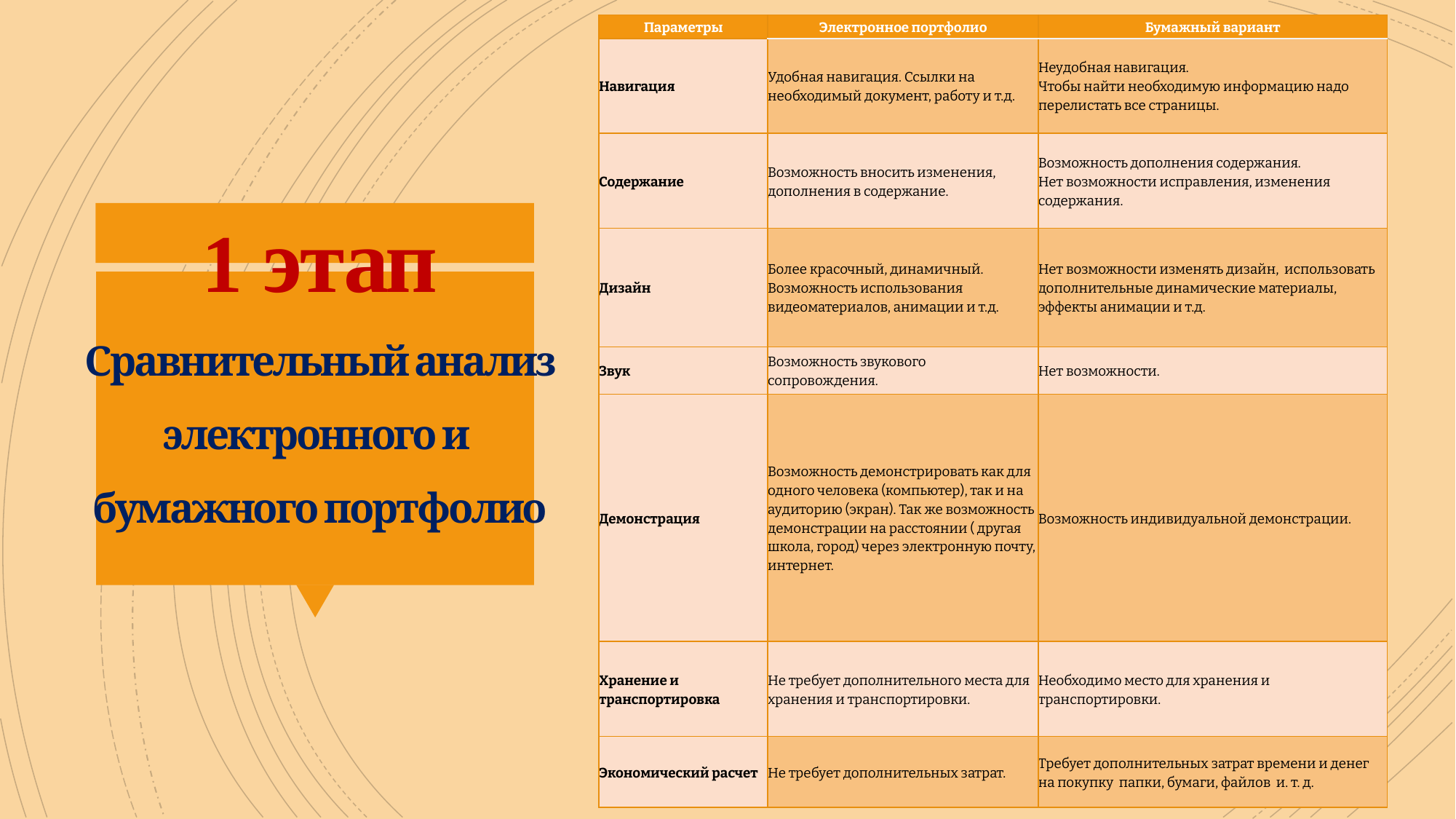

| Параметры | Электронное портфолио | Бумажный вариант |
| --- | --- | --- |
| Навигация | Удобная навигация. Ссылки на необходимый документ, работу и т.д. | Неудобная навигация. Чтобы найти необходимую информацию надо перелистать все страницы. |
| Содержание | Возможность вносить изменения, дополнения в содержание. | Возможность дополнения содержания. Нет возможности исправления, изменения  содержания. |
| Дизайн | Более красочный, динамичный. Возможность использования видеоматериалов, анимации и т.д. | Нет возможности изменять дизайн,  использовать дополнительные динамические материалы, эффекты анимации и т.д. |
| Звук | Возможность звукового сопровождения. | Нет возможности. |
| Демонстрация | Возможность демонстрировать как для одного человека (компьютер), так и на аудиторию (экран). Так же возможность демонстрации на расстоянии ( другая школа, город) через электронную почту, интернет. | Возможность индивидуальной демонстрации. |
| Хранение и транспортировка | Не требует дополнительного места для хранения и транспортировки. | Необходимо место для хранения и транспортировки. |
| Экономический расчет | Не требует дополнительных затрат. | Требует дополнительных затрат времени и денег на покупку  папки, бумаги, файлов  и. т. д. |
# 1 этап Сравнительный анализ электронного и бумажного портфолио